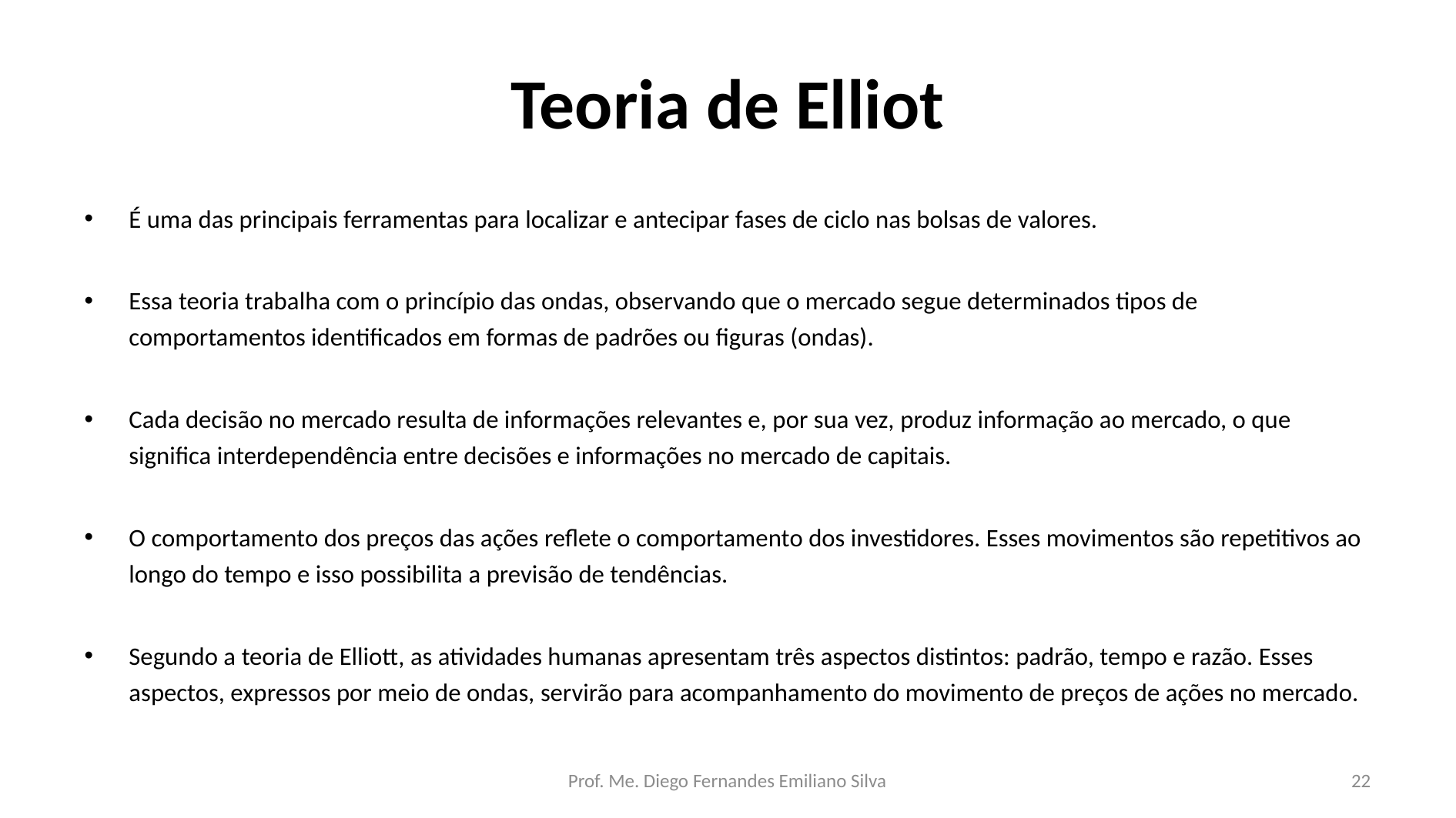

# Teoria de Elliot
É uma das principais ferramentas para localizar e antecipar fases de ciclo nas bolsas de valores.

Essa teoria trabalha com o princípio das ondas, observando que o mercado segue determinados tipos de comportamentos identificados em formas de padrões ou figuras (ondas).

Cada decisão no mercado resulta de informações relevantes e, por sua vez, produz informação ao mercado, o que significa interdependência entre decisões e informações no mercado de capitais.

O comportamento dos preços das ações reflete o comportamento dos investidores. Esses movimentos são repetitivos ao longo do tempo e isso possibilita a previsão de tendências.

Segundo a teoria de Elliott, as atividades humanas apresentam três aspectos distintos: padrão, tempo e razão. Esses aspectos, expressos por meio de ondas, servirão para acompanhamento do movimento de preços de ações no mercado.
Prof. Me. Diego Fernandes Emiliano Silva
22